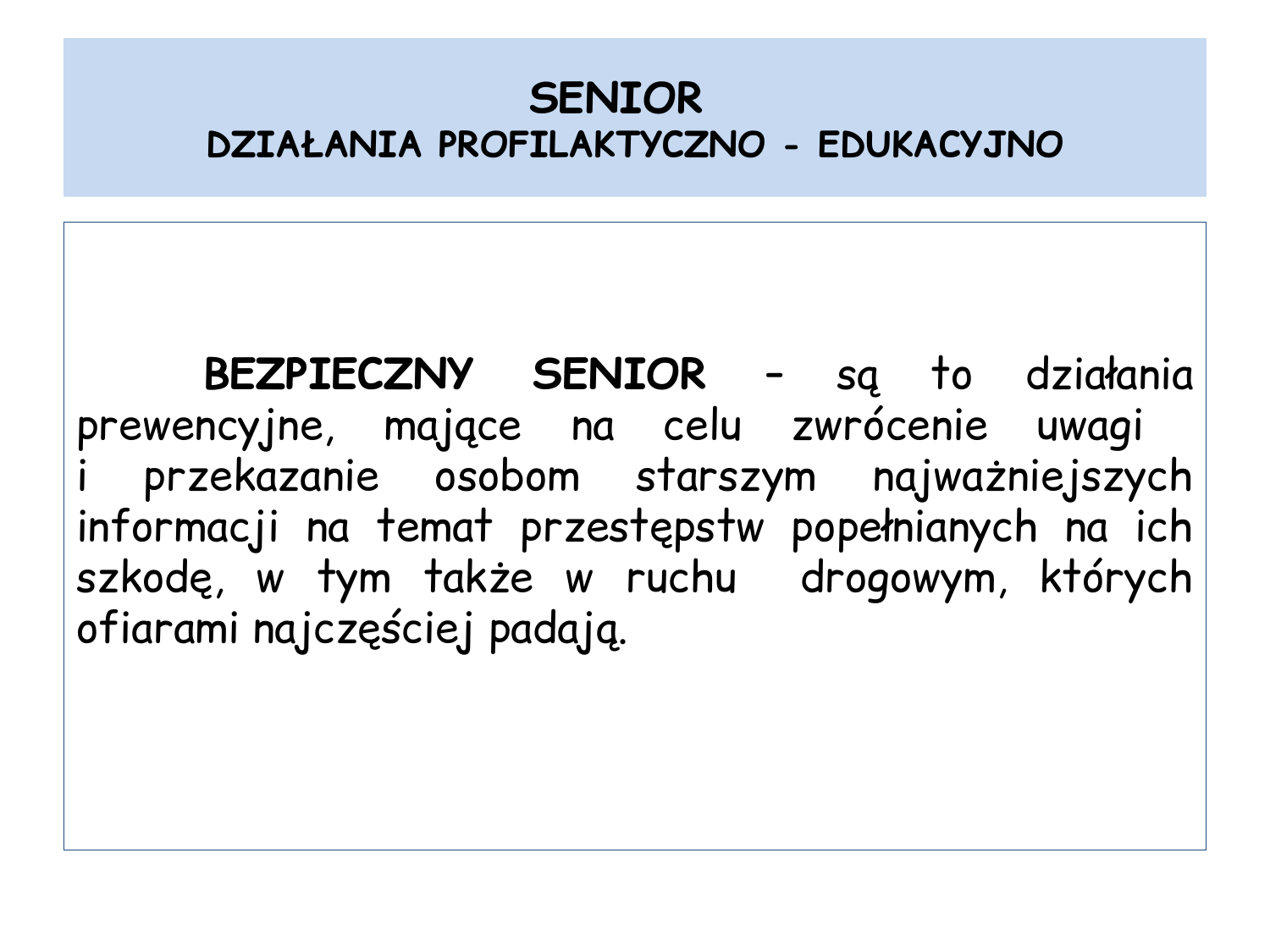

# SENIOR DZIAŁANIA PROFILAKTYCZNO - EDUKACYJNO

	BEZPIECZNY SENIOR – są to działania prewencyjne, mające na celu zwrócenie uwagi
i przekazanie osobom starszym najważniejszych informacji na temat przestępstw popełnianych na ich szkodę, w tym także w ruchu  drogowym, których ofiarami najczęściej padają.